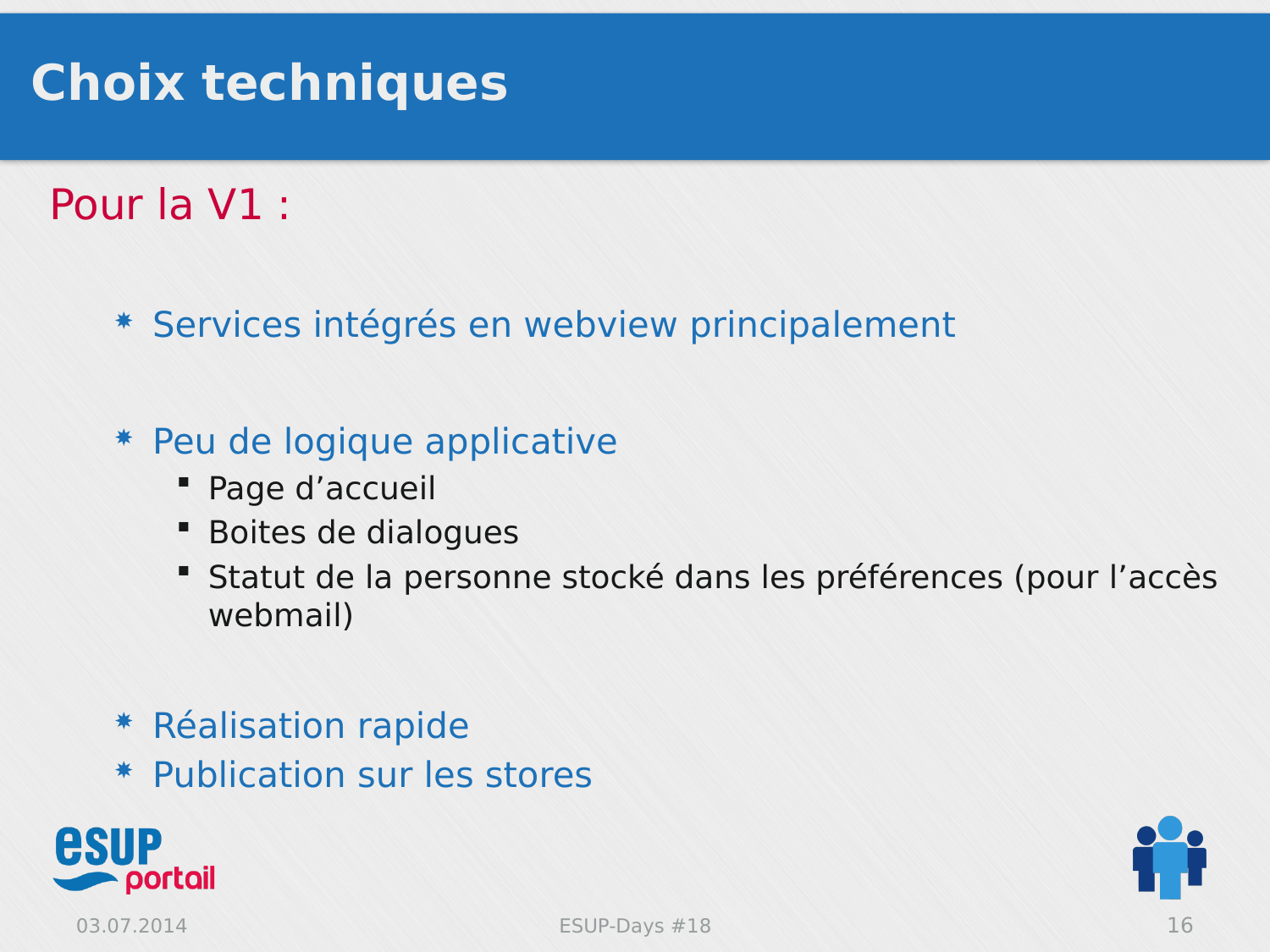

# Choix techniques
Pour la V1 :

Services intégrés en webview principalement

Peu de logique applicative
Page d’accueil
Boites de dialogues
Statut de la personne stocké dans les préférences (pour l’accès webmail)

Réalisation rapide
Publication sur les stores